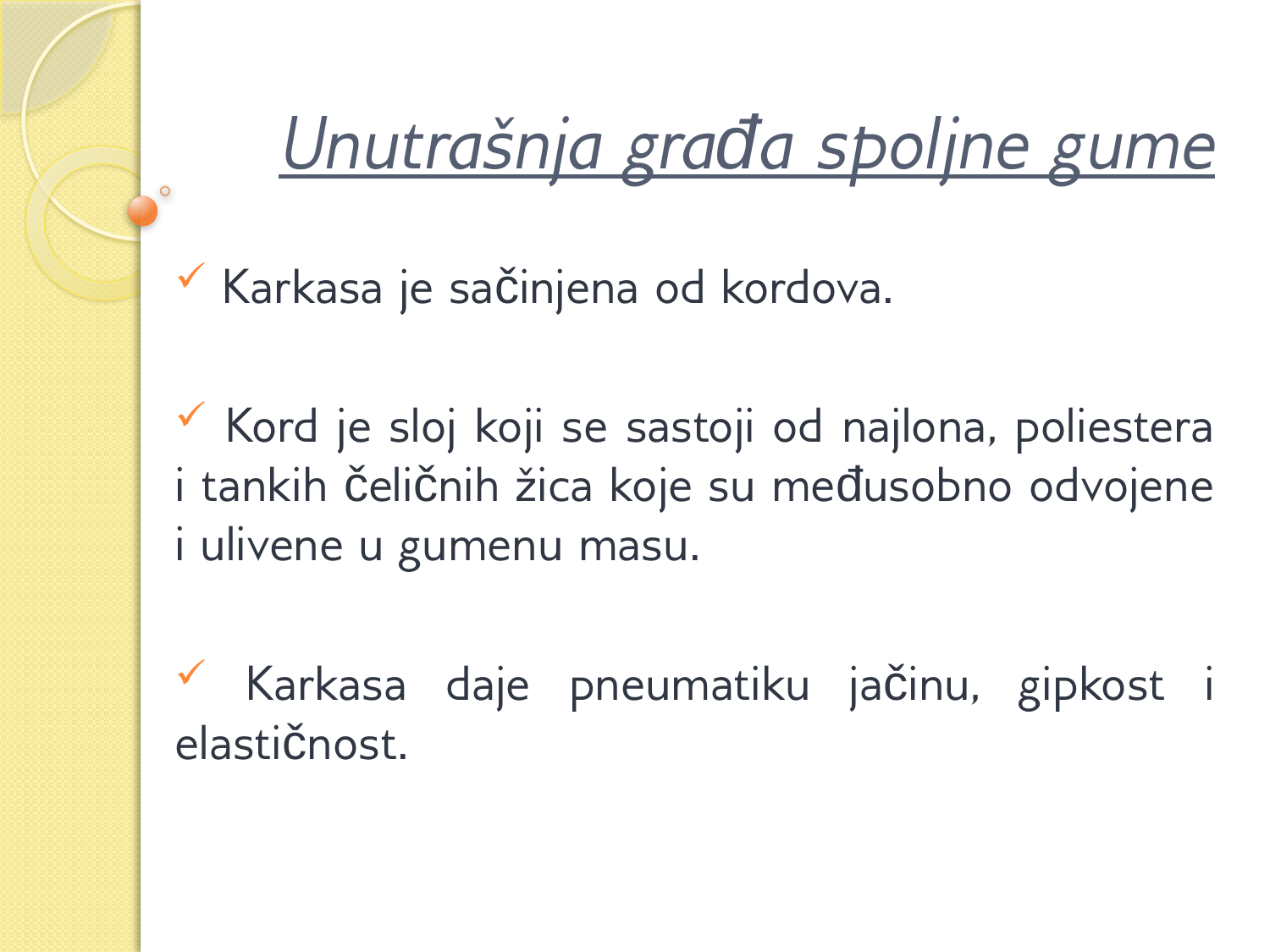

# Unutrašnja građa spoljne gume
 Karkasa je sačinjena od kordova.

 Kord je sloj koji se sastoji od najlona, poliestera i tankih čeličnih žica koje su međusobno odvojene i ulivene u gumenu masu.

 Karkasa daje pneumatiku jačinu, gipkost i elastičnost.